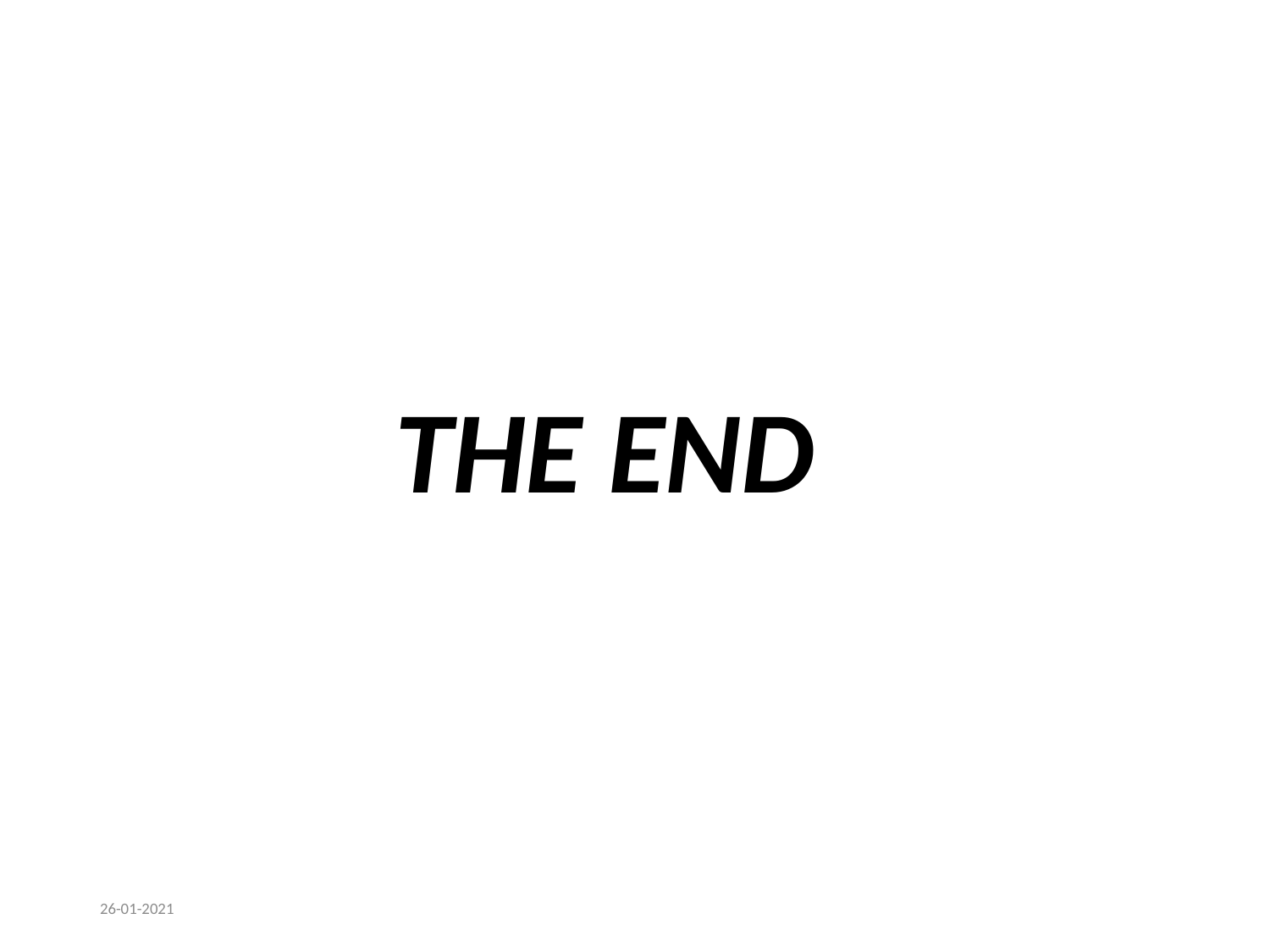

THE END
26-01-2021
Dr. Wajd Althakfi
65